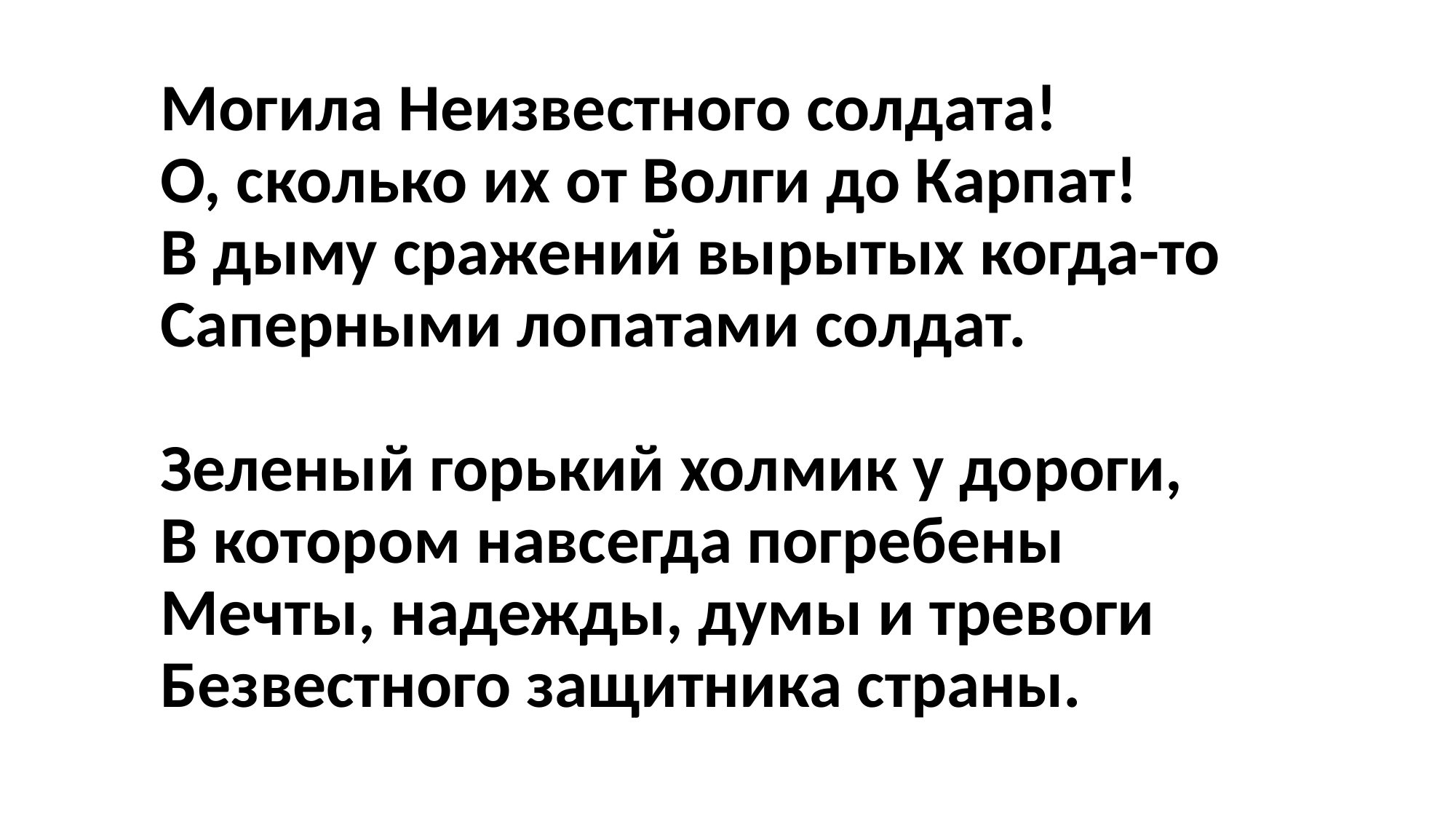

#
Могила Неизвестного солдата!
О, сколько их от Волги до Карпат!
В дыму сражений вырытых когда-то
Саперными лопатами солдат.
Зеленый горький холмик у дороги,
В котором навсегда погребены
Мечты, надежды, думы и тревоги
Безвестного защитника страны.